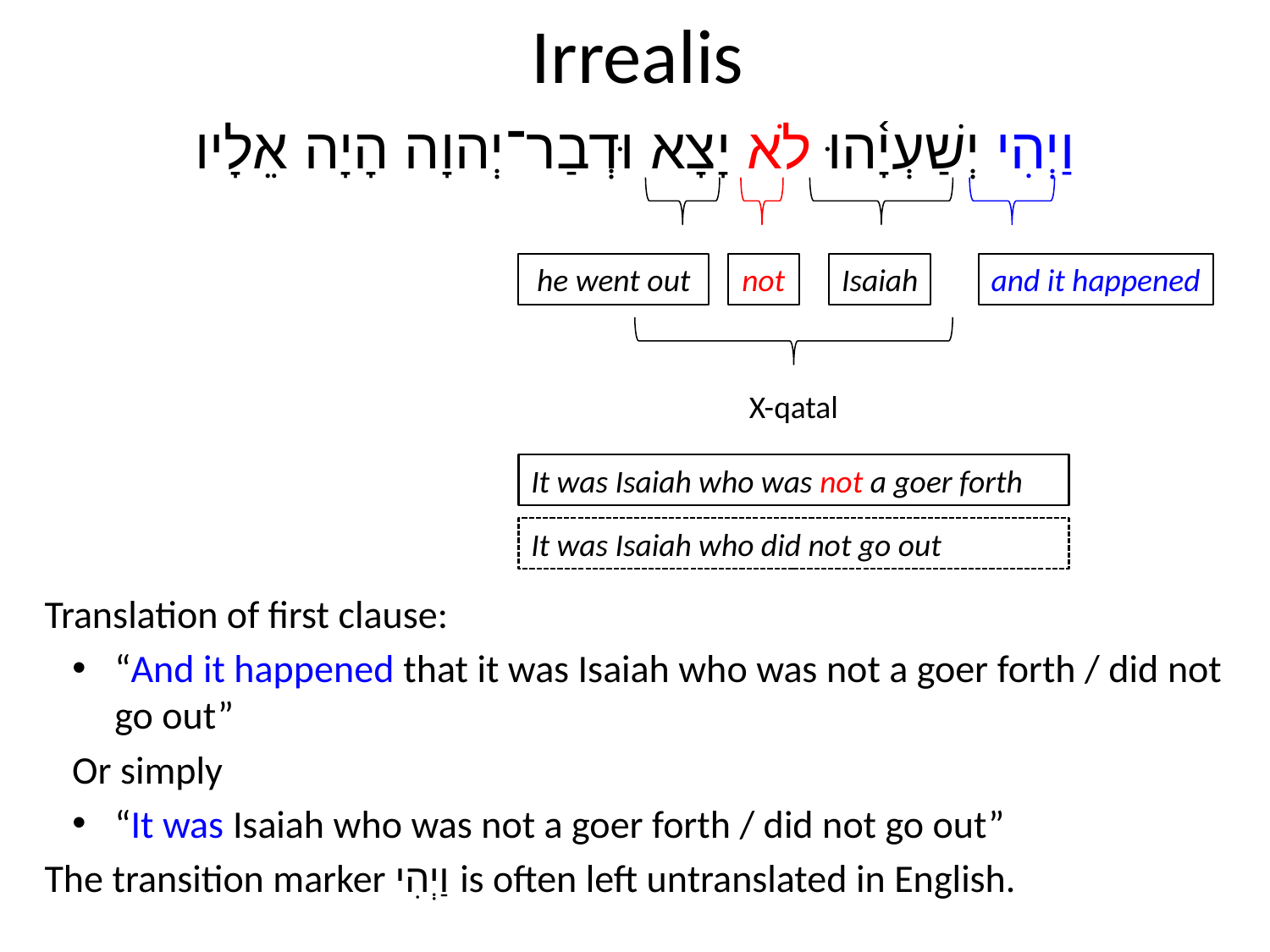

# Irrealis
וַיְהִי יְשַׁעְיָ֫הוּ לֹא יָצָא וּדְבַר־יְהוָה הָיָה אֵלָיו

he went out
not
Isaiah
and it happened
X-qatal
It was Isaiah who was not a goer forth
It was Isaiah who did not go out
Translation of first clause:
“And it happened that it was Isaiah who was not a goer forth / did not go out”
	Or simply
“It was Isaiah who was not a goer forth / did not go out”
The transition marker וַיְהִי is often left untranslated in English.